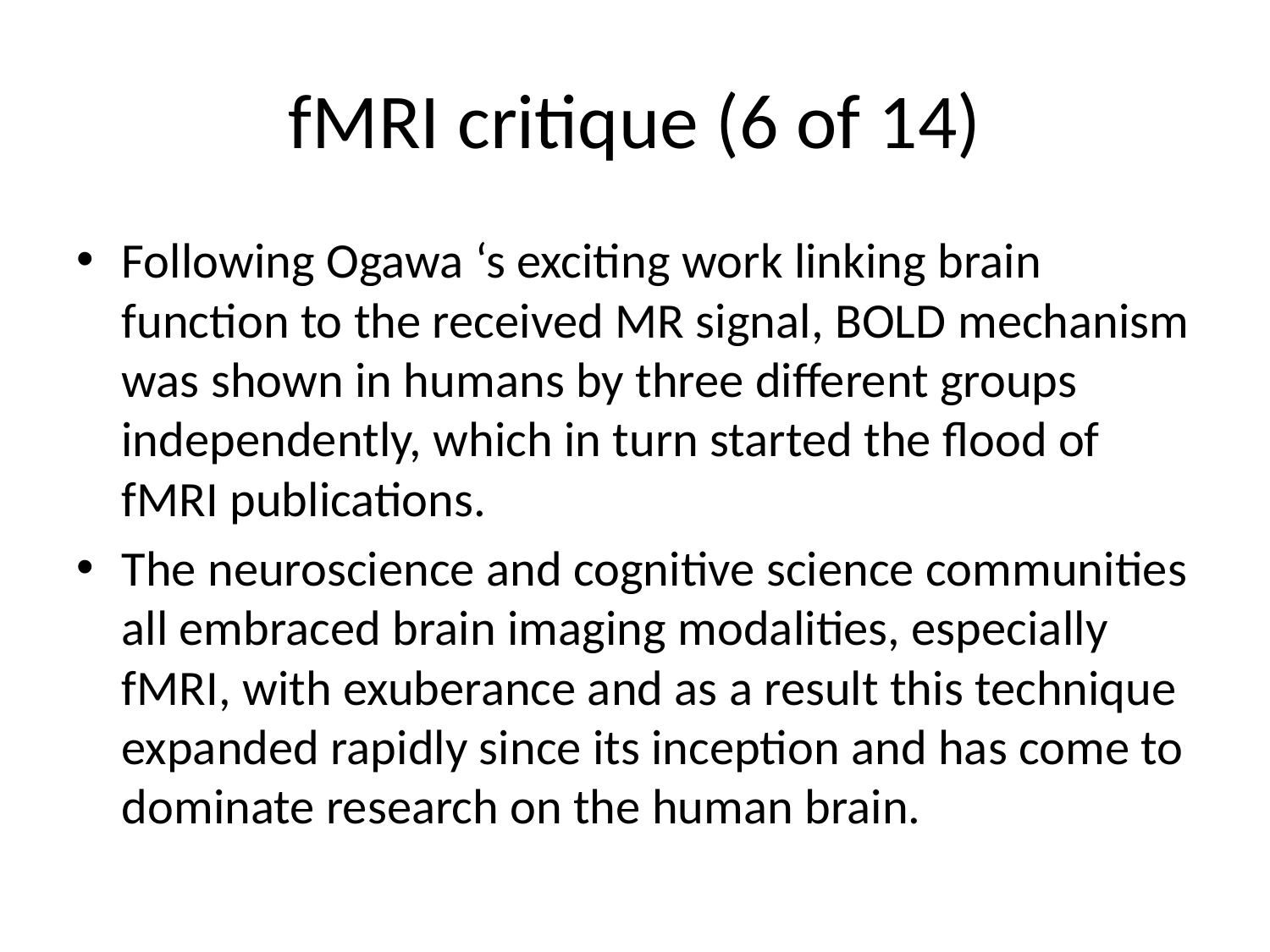

# fMRI critique (6 of 14)
Following Ogawa ‘s exciting work linking brain function to the received MR signal, BOLD mechanism was shown in humans by three different groups independently, which in turn started the flood of fMRI publications.
The neuroscience and cognitive science communities all embraced brain imaging modalities, especially fMRI, with exuberance and as a result this technique expanded rapidly since its inception and has come to dominate research on the human brain.